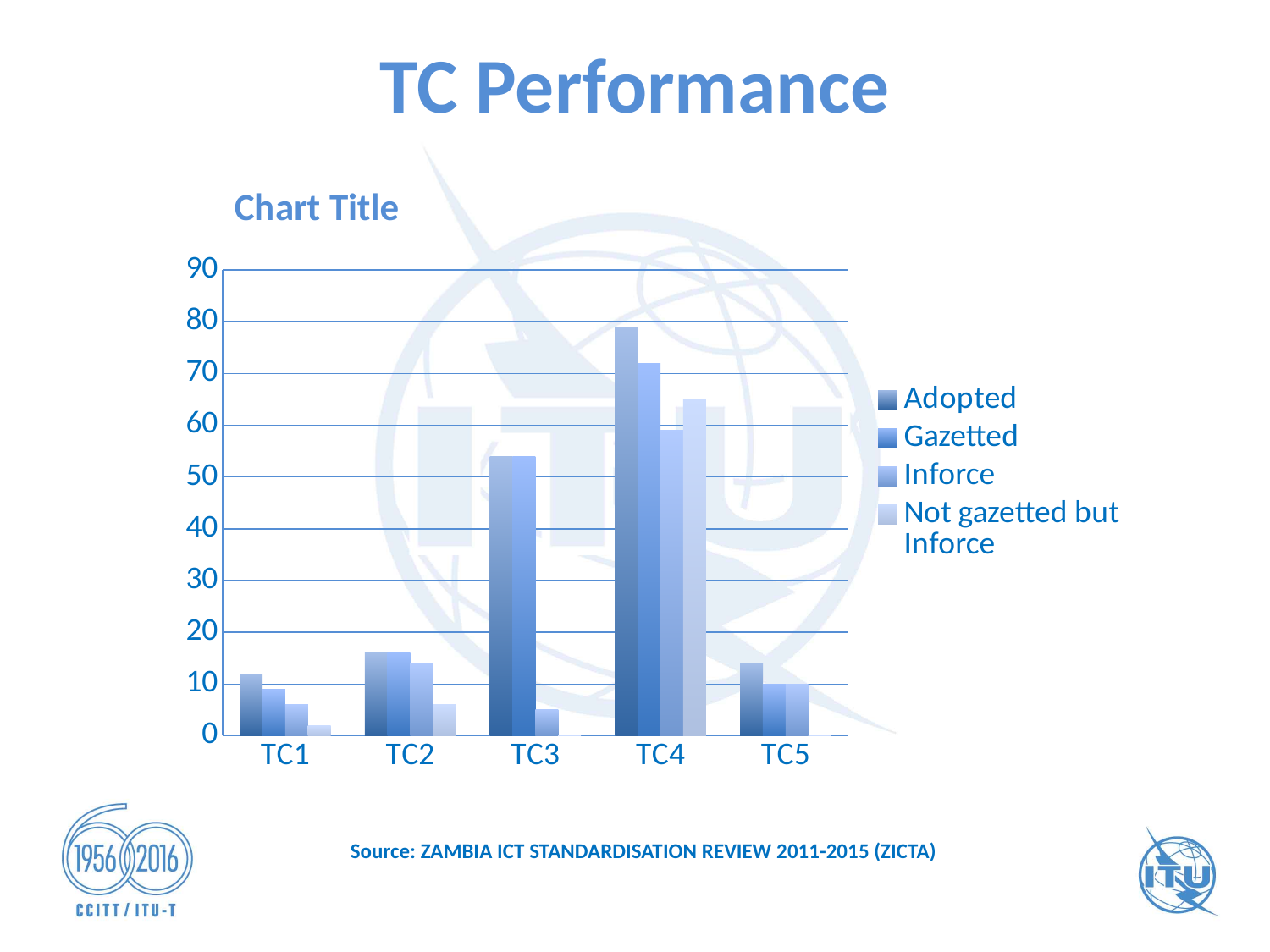

# TC Performance

### Chart: Chart Title

| Category | Adopted | Gazetted | Inforce | Not gazetted but Inforce |
|---|---|---|---|---|
| TC1 | 12.0 | 9.0 | 6.0 | 2.0 |
| TC2 | 16.0 | 16.0 | 14.0 | 6.0 |
| TC3 | 54.0 | 54.0 | 5.0 | 0.0 |
| TC4 | 79.0 | 72.0 | 59.0 | 65.0 |
| TC5 | 14.0 | 10.0 | 10.0 | 0.0 |
Source: ZAMBIA ICT STANDARDISATION REVIEW 2011-2015 (ZICTA)